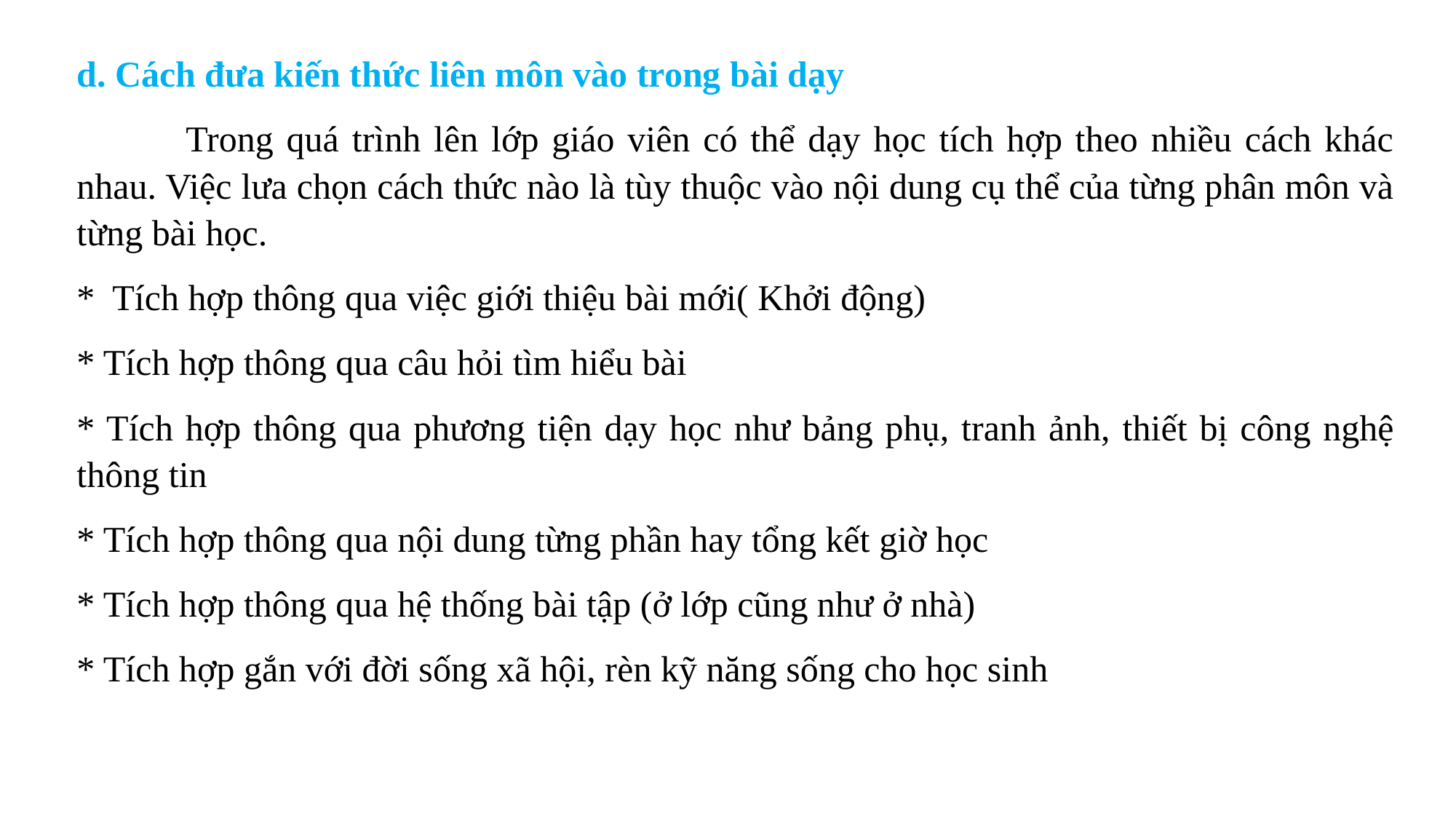

d. Cách đưa kiến thức liên môn vào trong bài dạy
	Trong quá trình lên lớp giáo viên có thể dạy học tích hợp theo nhiều cách khác nhau. Việc lưa chọn cách thức nào là tùy thuộc vào nội dung cụ thể của từng phân môn và từng bài học.
*  Tích hợp thông qua việc giới thiệu bài mới( Khởi động)
* Tích hợp thông qua câu hỏi tìm hiểu bài
* Tích hợp thông qua phương tiện dạy học như bảng phụ, tranh ảnh, thiết bị công nghệ thông tin
* Tích hợp thông qua nội dung từng phần hay tổng kết giờ học
* Tích hợp thông qua hệ thống bài tập (ở lớp cũng như ở nhà)
* Tích hợp gắn với đời sống xã hội, rèn kỹ năng sống cho học sinh